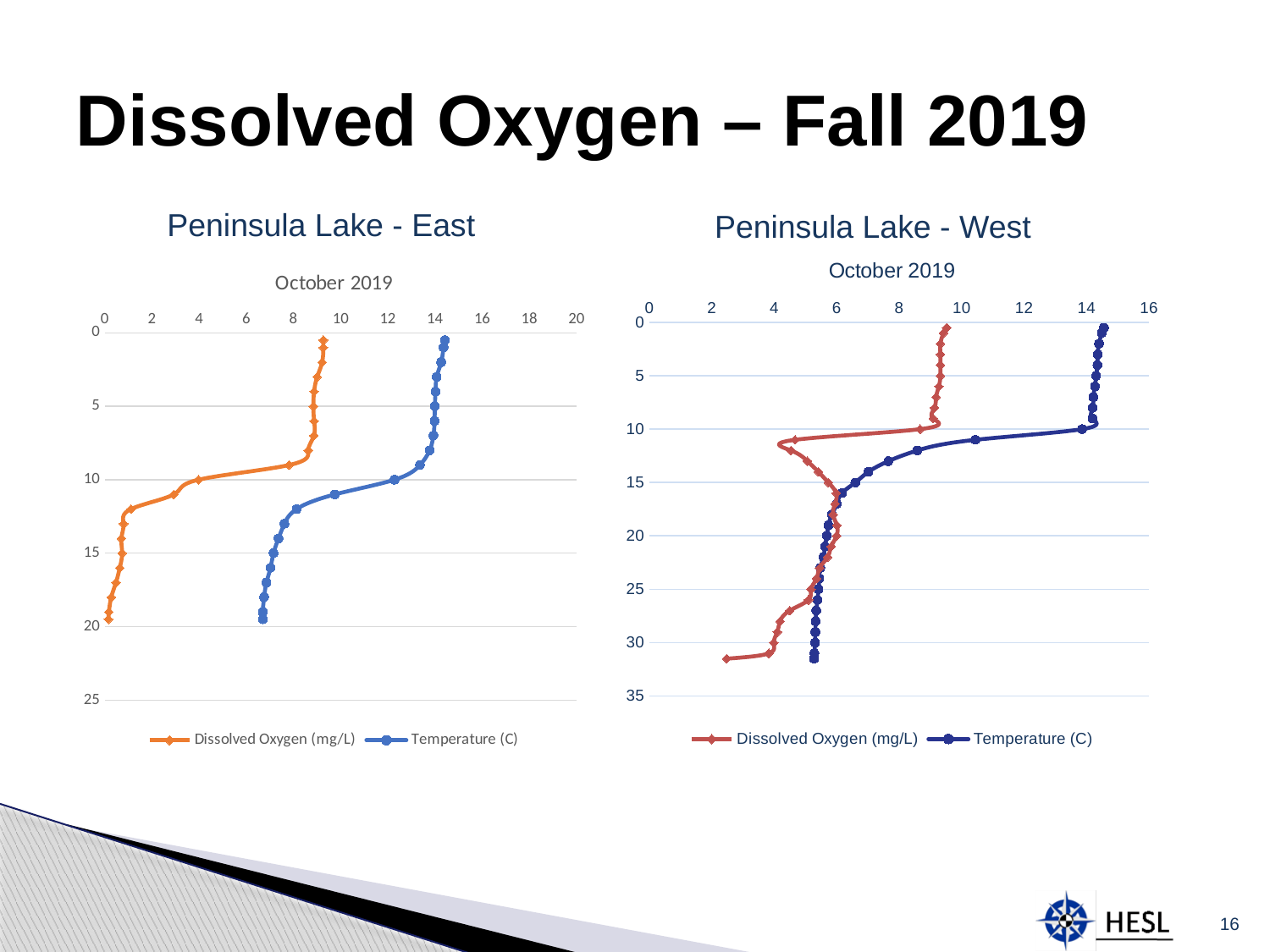

# Dissolved Oxygen – Fall 2019
Peninsula Lake - East
Peninsula Lake - West

### Chart: October 2019

| Category |  |  |
|---|---|---|

### Chart: October 2019

| Category |  |  |
|---|---|---|
16